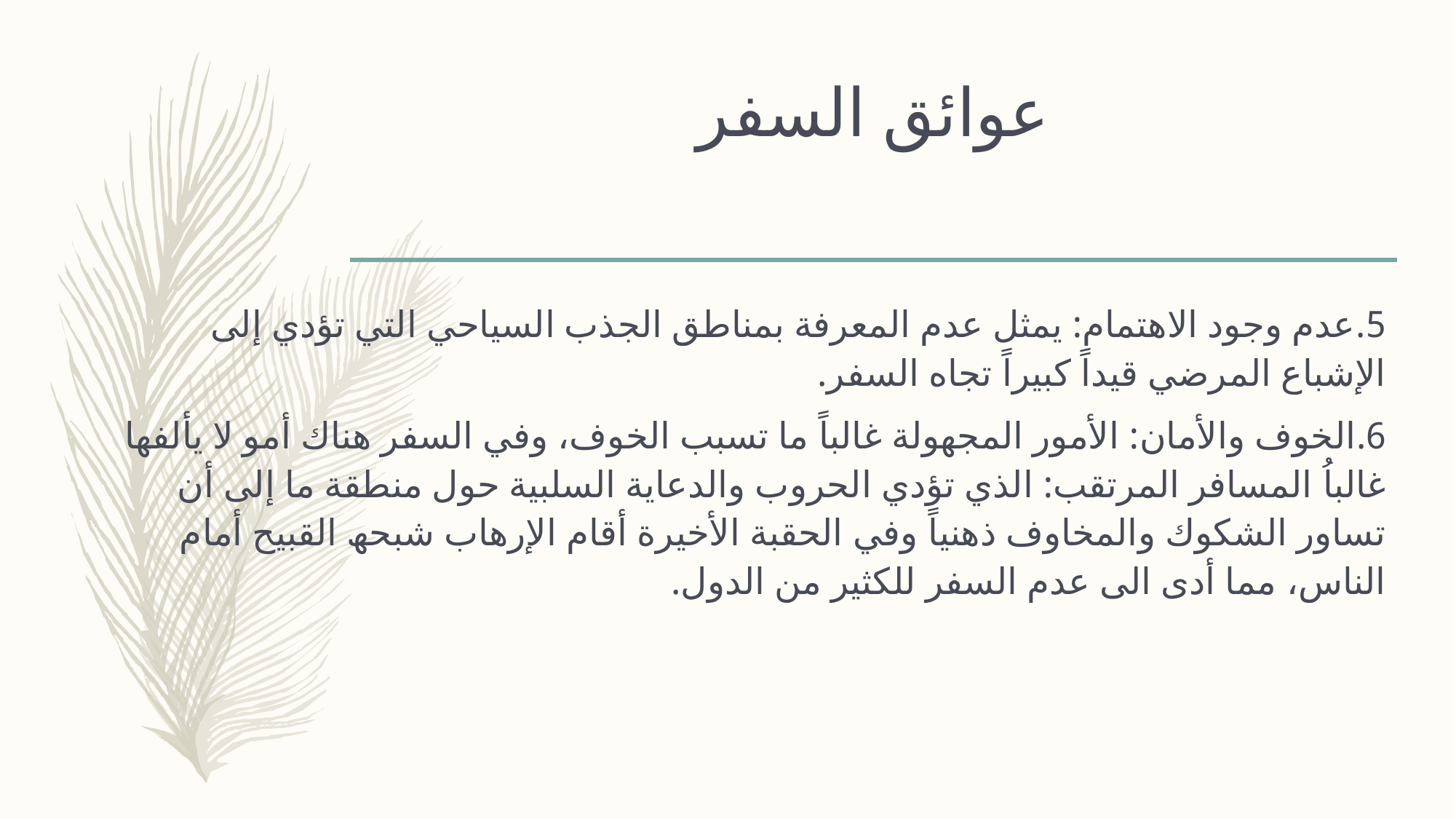

# عوائق السفر
5.عدم وجود الاھتمام: یمثل عدم المعرفة بمناطق الجذب السیاحي التي تؤدي إلى الإشباع المرضي قیداً كبیراً تجاه السفر.
6.الخوف والأمان: الأمور المجھولة غالباً ما تسبب الخوف، وفي السفر ھناك أمو لا یألفھا غالباُ المسافر المرتقب: الذي تؤدي الحروب والدعایة السلبیة حول منطقة ما إلى أن تساور الشكوك والمخاوف ذھنیاً وفي الحقبة الأخیرة أقام الإرھاب شبحھ القبیح أمام الناس، مما أدى الى عدم السفر للكثیر من الدول.